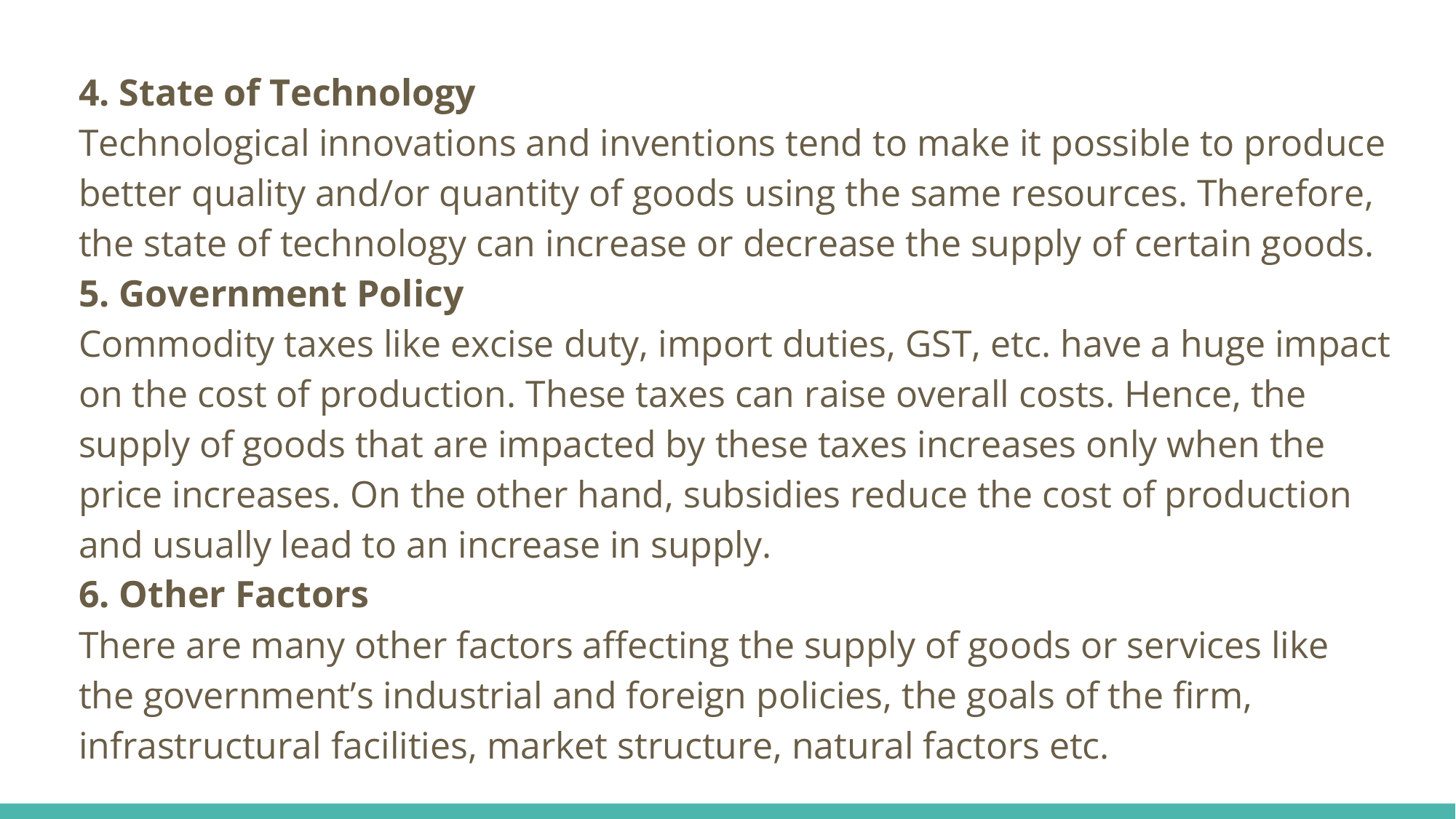

4. State of Technology
Technological innovations and inventions tend to make it possible to produce better quality and/or quantity of goods using the same resources. Therefore, the state of technology can increase or decrease the supply of certain goods.
5. Government Policy
Commodity taxes like excise duty, import duties, GST, etc. have a huge impact on the cost of production. These taxes can raise overall costs. Hence, the supply of goods that are impacted by these taxes increases only when the price increases. On the other hand, subsidies reduce the cost of production and usually lead to an increase in supply.
6. Other Factors
There are many other factors affecting the supply of goods or services like the government’s industrial and foreign policies, the goals of the firm, infrastructural facilities, market structure, natural factors etc.